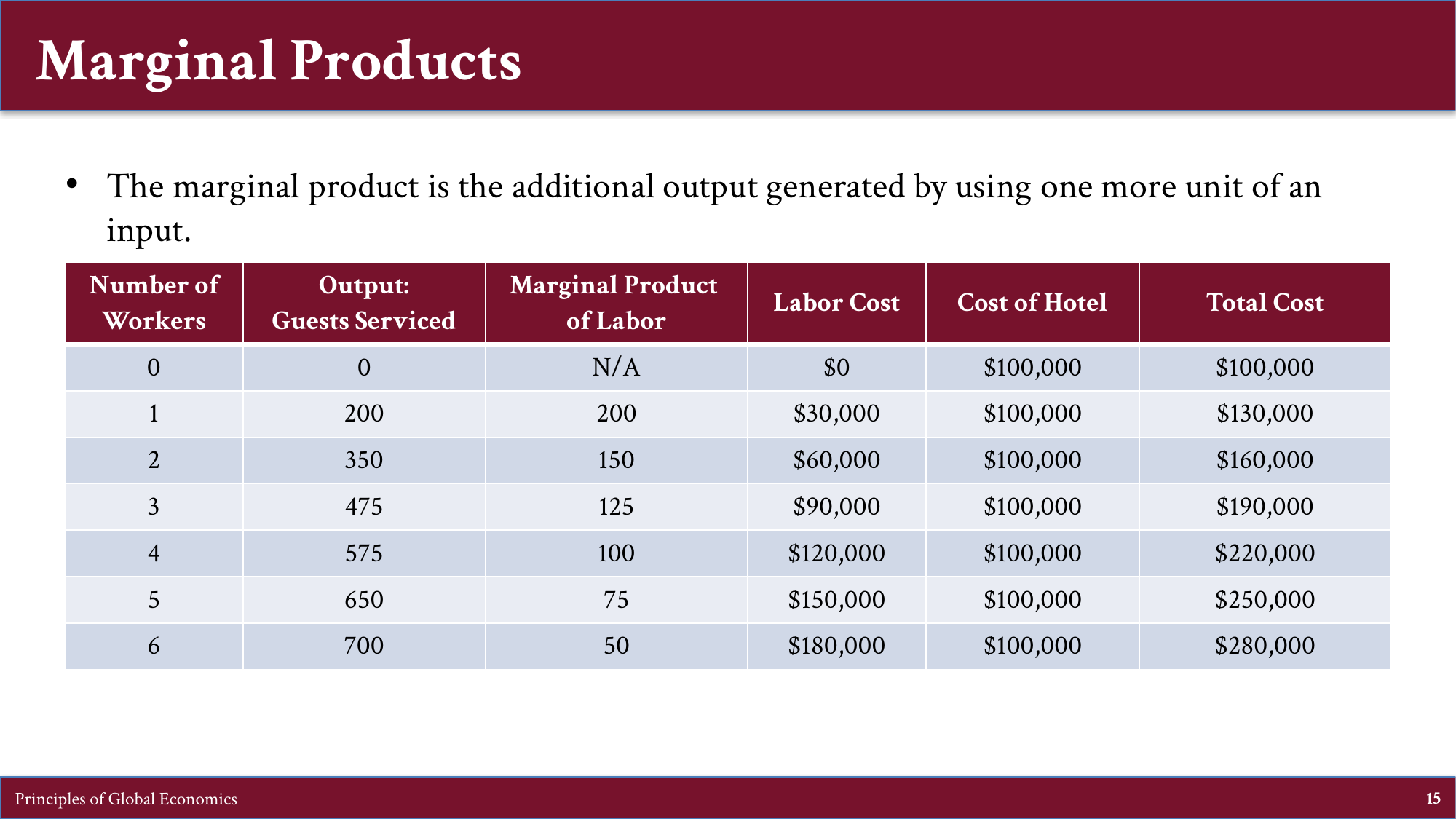

# Marginal Products
The marginal product is the additional output generated by using one more unit of an input.
| Number of Workers | Output: Guests Serviced | Marginal Product of Labor | Labor Cost | Cost of Hotel | Total Cost |
| --- | --- | --- | --- | --- | --- |
| 0 | 0 | N/A | $0 | $100,000 | $100,000 |
| 1 | 200 | 200 | $30,000 | $100,000 | $130,000 |
| 2 | 350 | 150 | $60,000 | $100,000 | $160,000 |
| 3 | 475 | 125 | $90,000 | $100,000 | $190,000 |
| 4 | 575 | 100 | $120,000 | $100,000 | $220,000 |
| 5 | 650 | 75 | $150,000 | $100,000 | $250,000 |
| 6 | 700 | 50 | $180,000 | $100,000 | $280,000 |
| Number of Workers | Output: Guests Serviced | Marginal Product of Labor | Labor Cost | Cost of Hotel | Total Cost |
| --- | --- | --- | --- | --- | --- |
| 0 | 0 | N/A | $0 | $100,000 | $100,000 |
| 1 | 200 |  | $30,000 | $100,000 | $130,000 |
| 2 | 350 |  | $60,000 | $100,000 | $160,000 |
| 3 | 475 |  | $90,000 | $100,000 | $190,000 |
| 4 | 575 |  | $120,000 | $100,000 | $220,000 |
| 5 | 650 |  | $150,000 | $100,000 | $250,000 |
| 6 | 700 |  | $180,000 | $100,000 | $280,000 |

 Principles of Global Economics
15